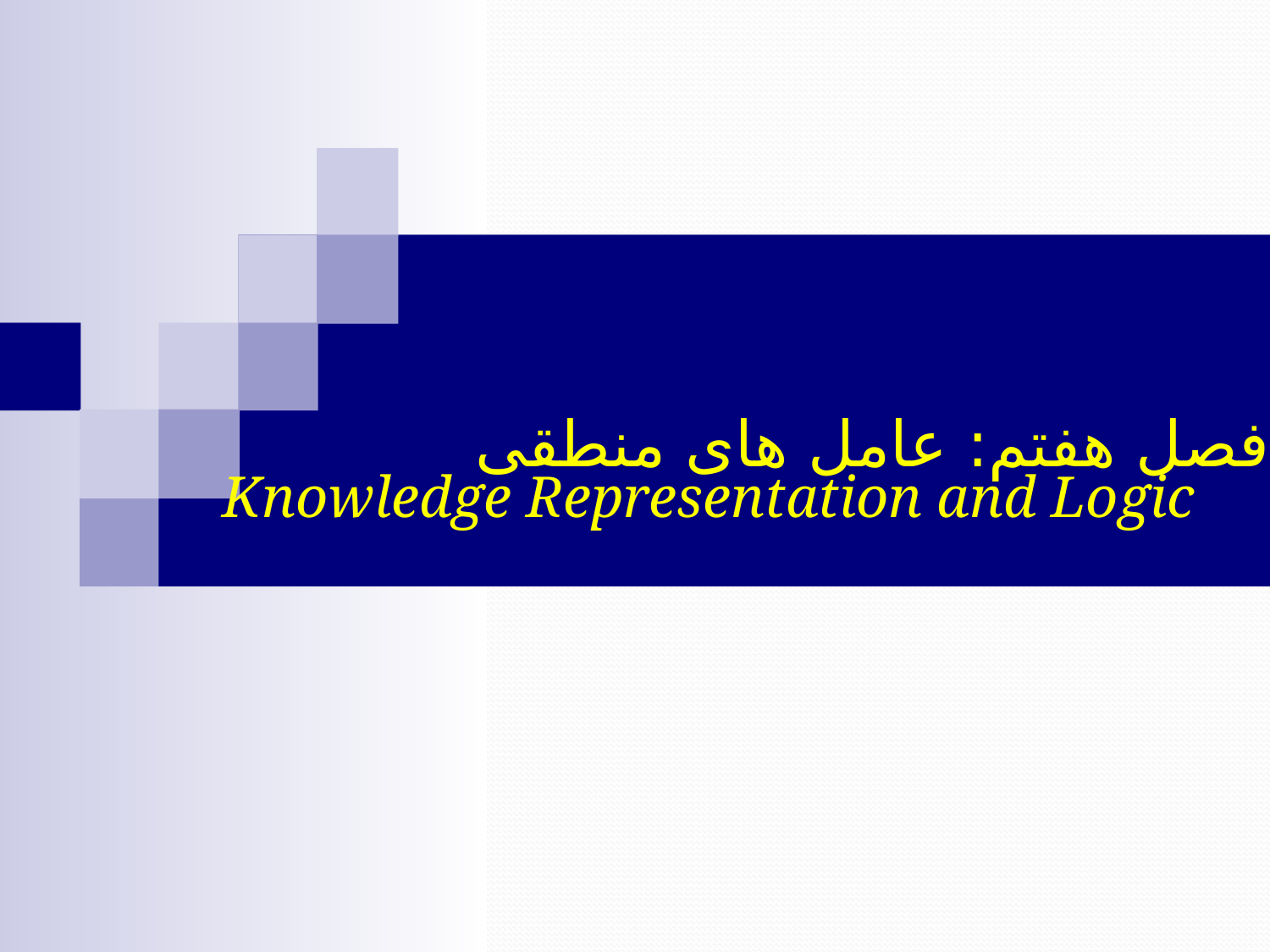

# فصل هفتم: عامل های منطقی
Knowledge Representation and Logic